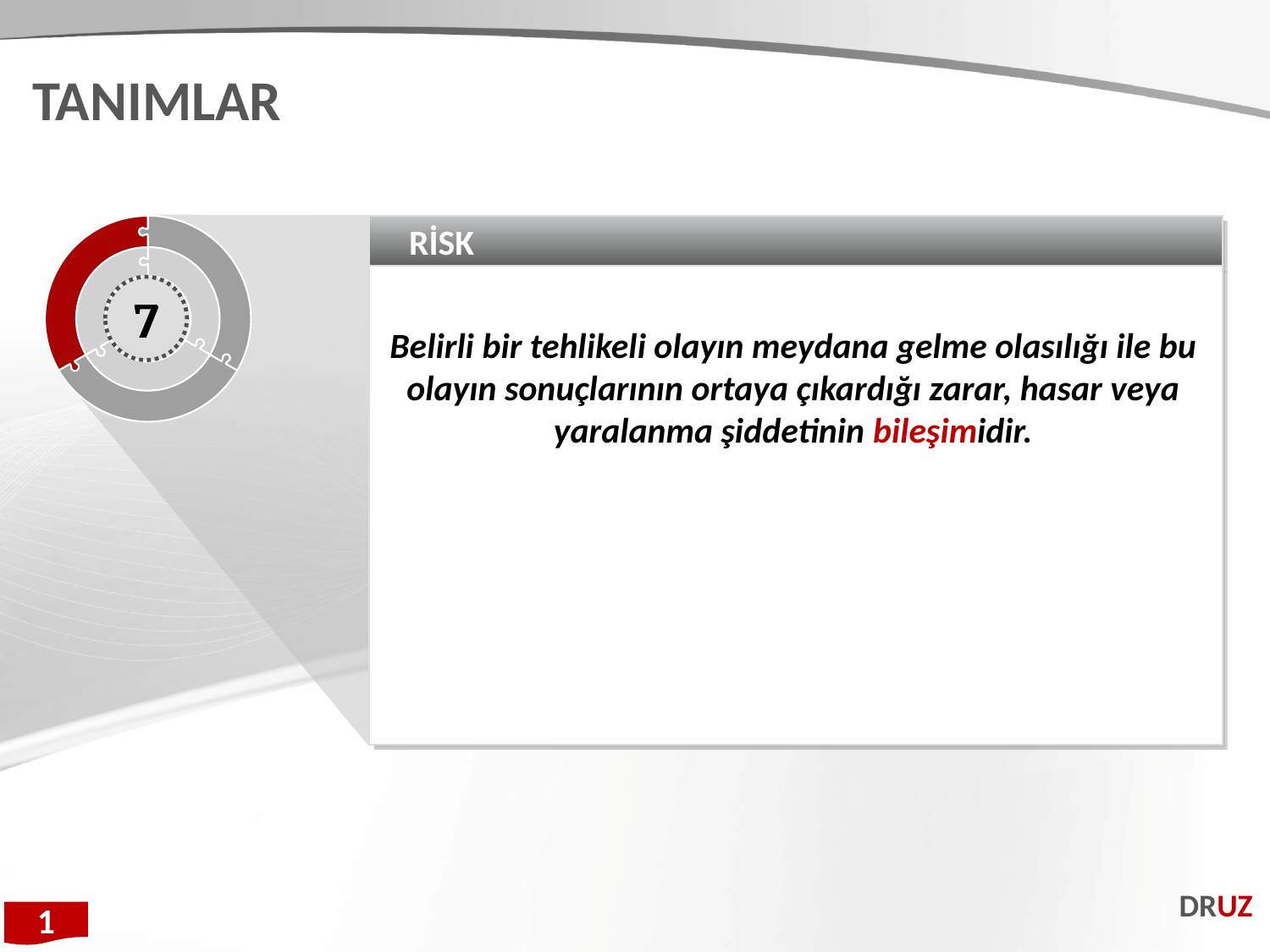

TANIMLAR

RİSK

Belirli bir tehlikeli olayın meydana gelme olasılığı ile bu olayın sonuçlarının ortaya çıkardığı zarar, hasar veya yaralanma şiddetinin bileşimidir.
7
DRUZ

1